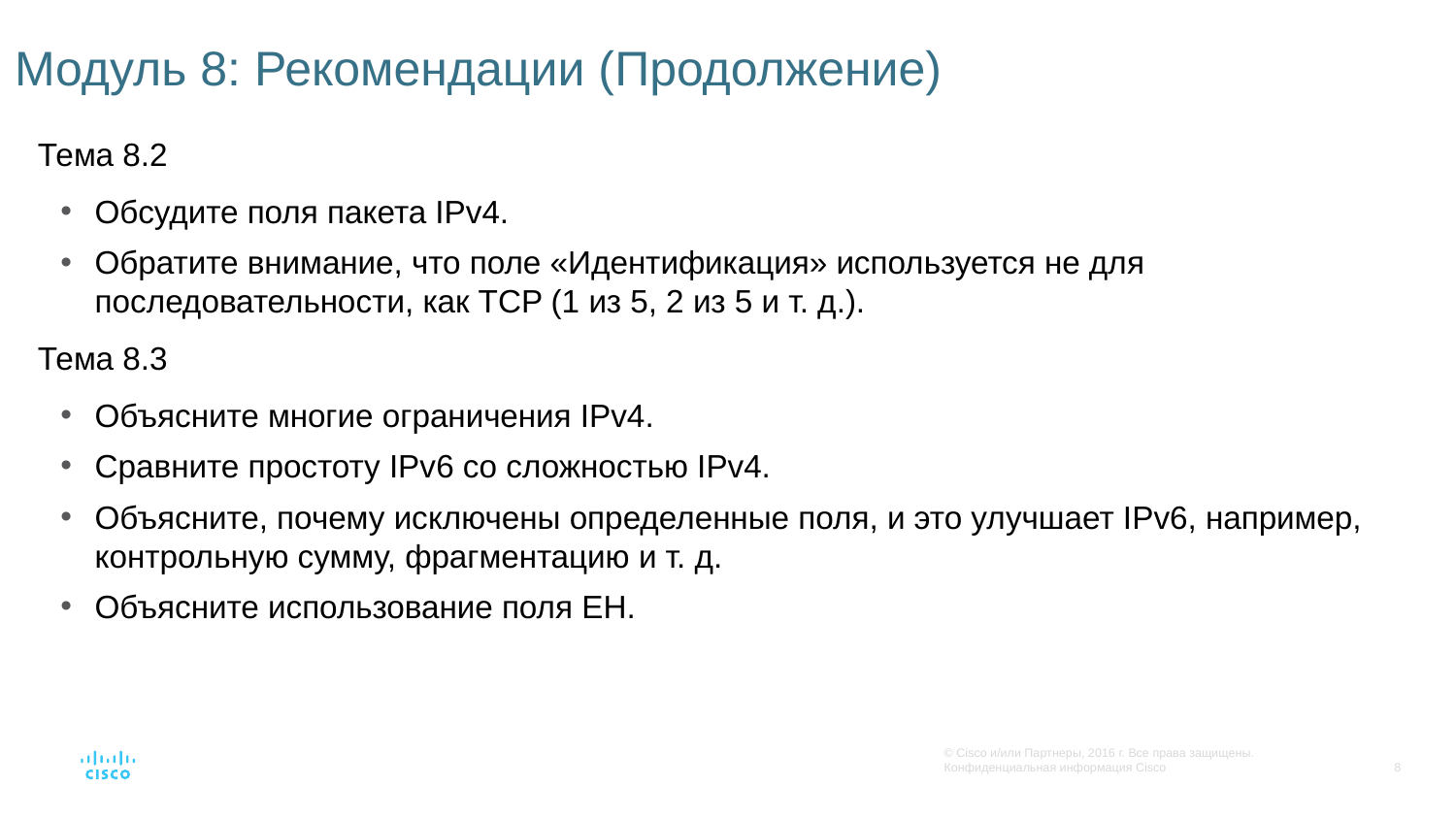

# Модуль 8: Рекомендации (Продолжение)
Тема 8.2
Обсудите поля пакета IPv4.
Обратите внимание, что поле «Идентификация» используется не для последовательности, как TCP (1 из 5, 2 из 5 и т. д.).
Тема 8.3
Объясните многие ограничения IPv4.
Сравните простоту IPv6 со сложностью IPv4.
Объясните, почему исключены определенные поля, и это улучшает IPv6, например, контрольную сумму, фрагментацию и т. д.
Объясните использование поля EH.